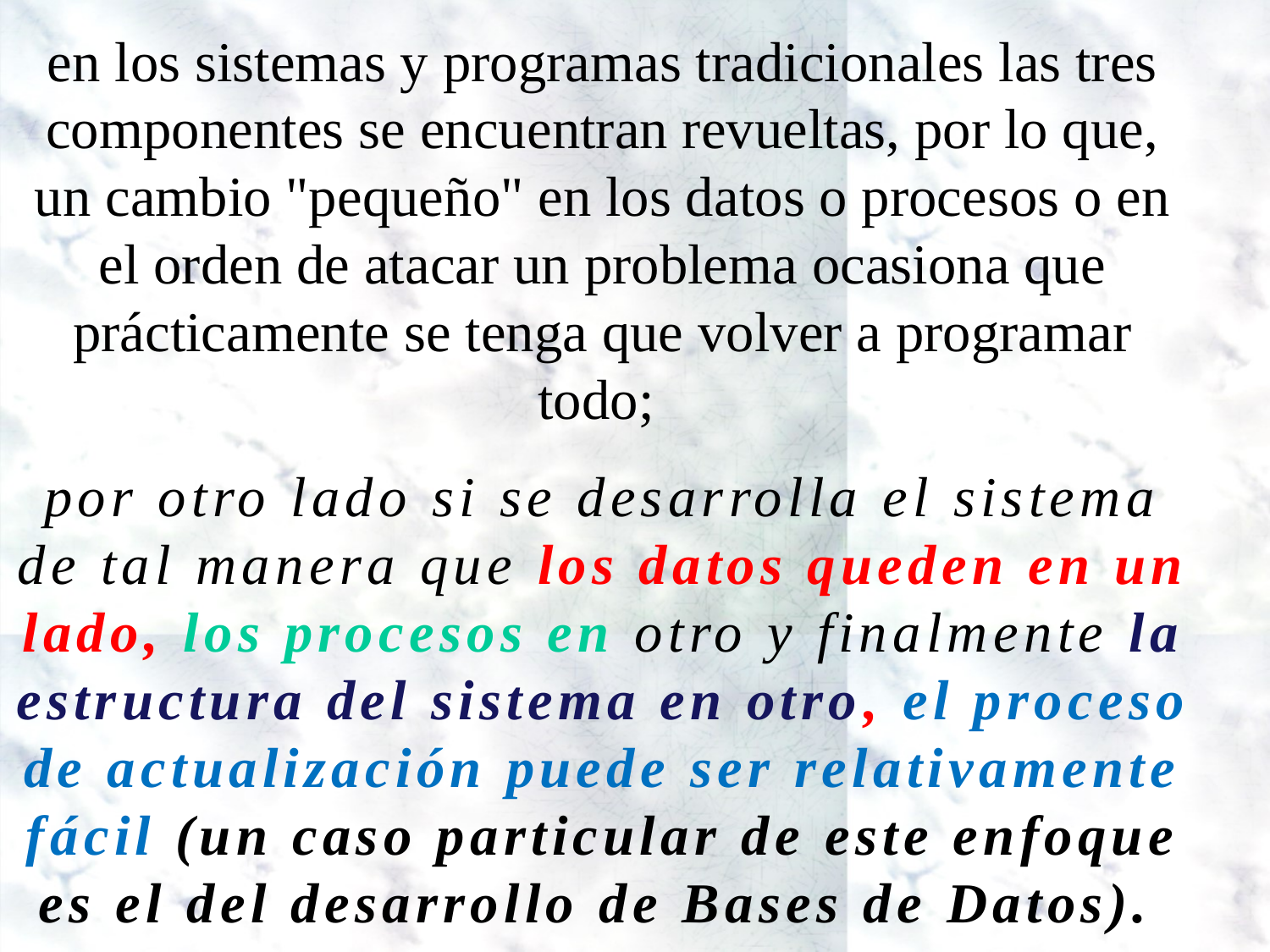

en los sistemas y programas tradicionales las tres componentes se encuentran revueltas, por lo que, un cambio "pequeño" en los datos o procesos o en el orden de atacar un problema ocasiona que prácticamente se tenga que volver a programar todo;
por otro lado si se desarrolla el sistema de tal manera que los datos queden en un lado, los procesos en otro y finalmente la estructura del sistema en otro, el proceso de actualización puede ser relativamente fácil (un caso particular de este enfoque es el del desarrollo de Bases de Datos).